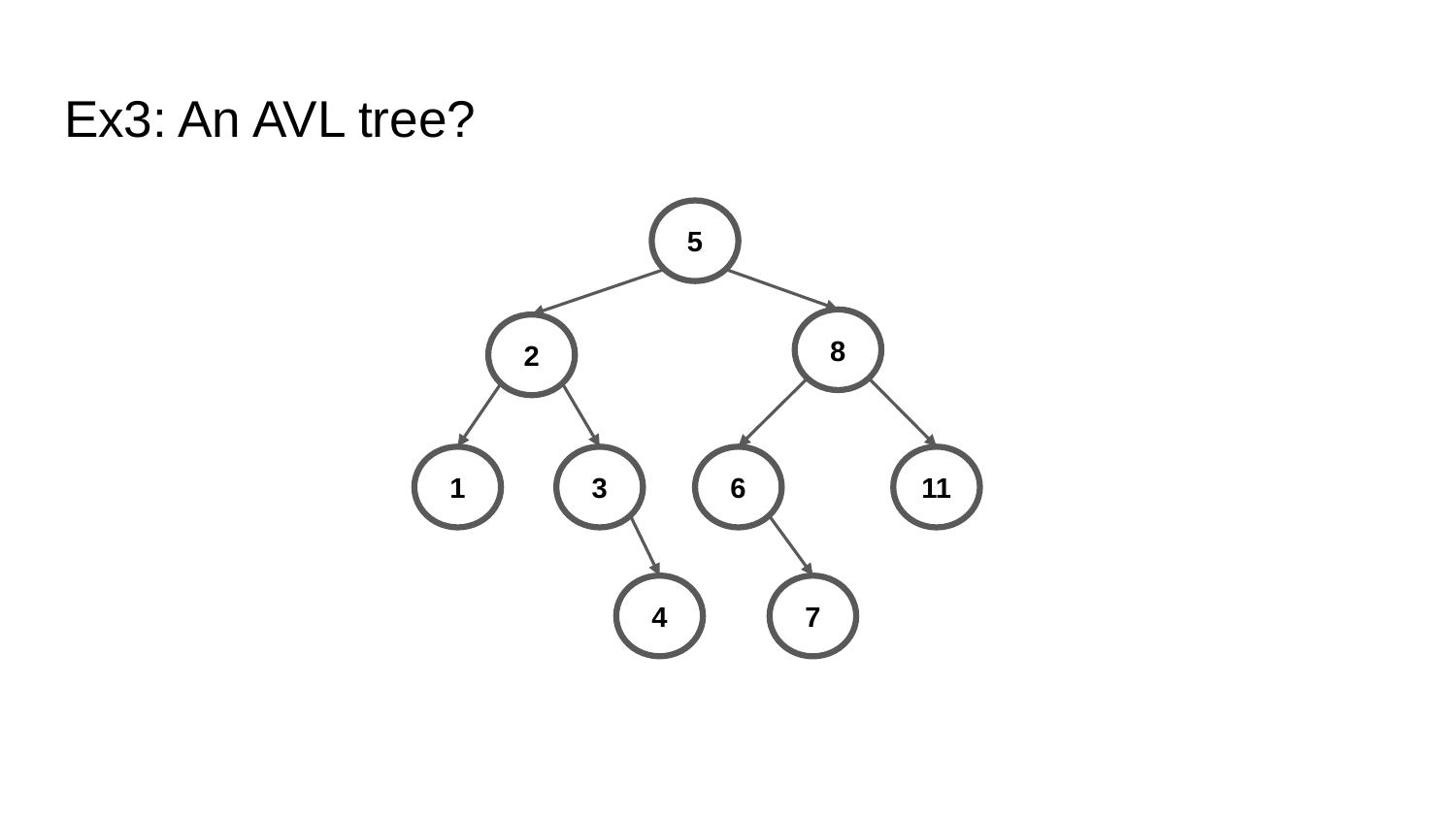

# Ex3: An AVL tree?
5
8
2
1
11
3
7
6
4